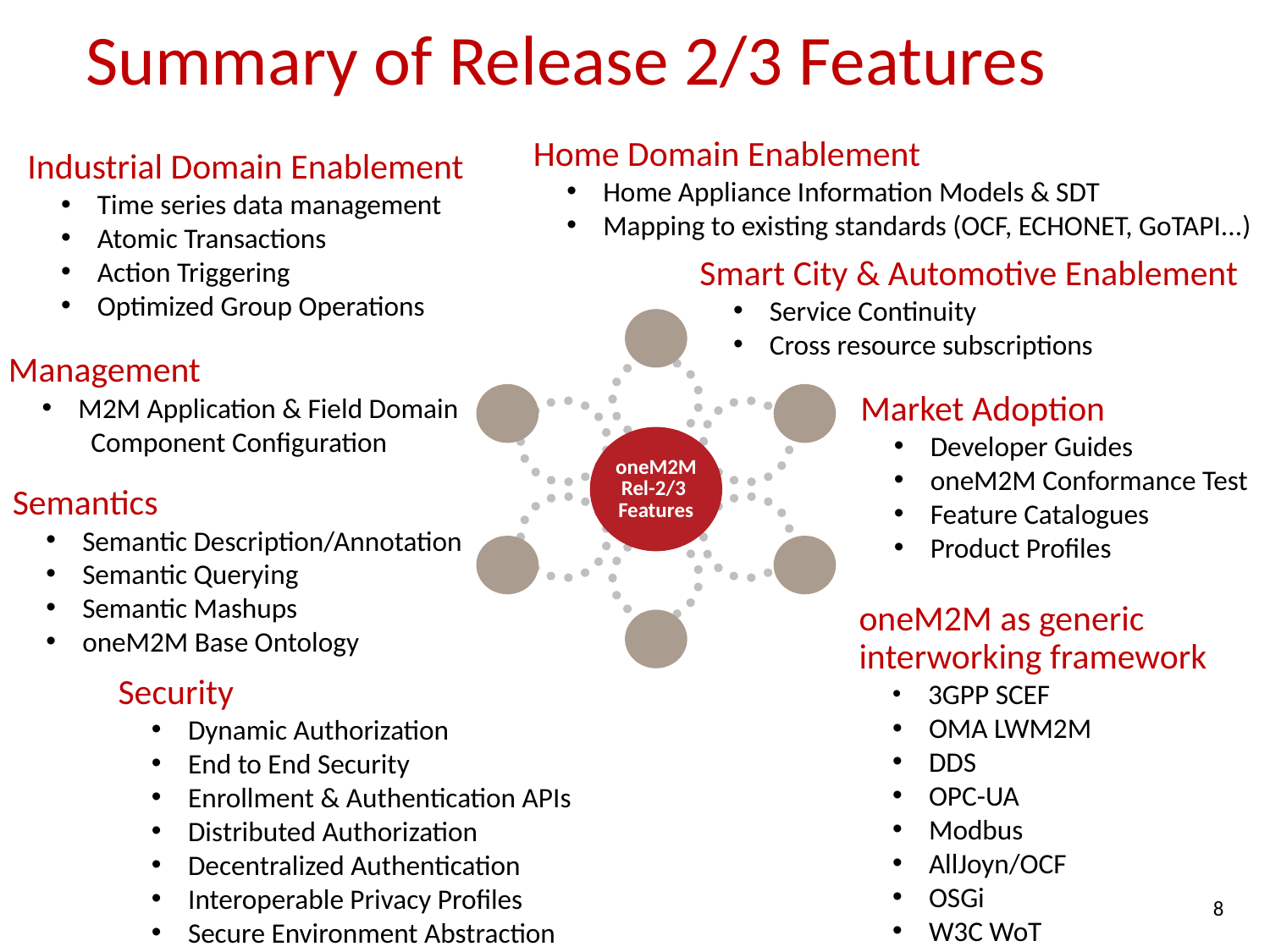

# Summary of Release 2/3 Features
Home Domain Enablement
 Home Appliance Information Models & SDT
 Mapping to existing standards (OCF, ECHONET, GoTAPI...)
Industrial Domain Enablement
 Time series data management
 Atomic Transactions
 Action Triggering
 Optimized Group Operations
Smart City & Automotive Enablement
 Service Continuity
 Cross resource subscriptions

oneM2M
Rel-2/3
Features

Management
 M2M Application & Field Domain
   Component Configuration
Market Adoption
 Developer Guides
 oneM2M Conformance Test
 Feature Catalogues
 Product Profiles
Semantics
 Semantic Description/Annotation
 Semantic Querying
 Semantic Mashups
 oneM2M Base Ontology
oneM2M as generic interworking framework
 3GPP SCEF
 OMA LWM2M
 DDS
 OPC-UA
 Modbus
 AllJoyn/OCF
 OSGi
 W3C WoT
Security
 Dynamic Authorization
 End to End Security
 Enrollment & Authentication APIs
 Distributed Authorization
 Decentralized Authentication
 Interoperable Privacy Profiles
 Secure Environment Abstraction